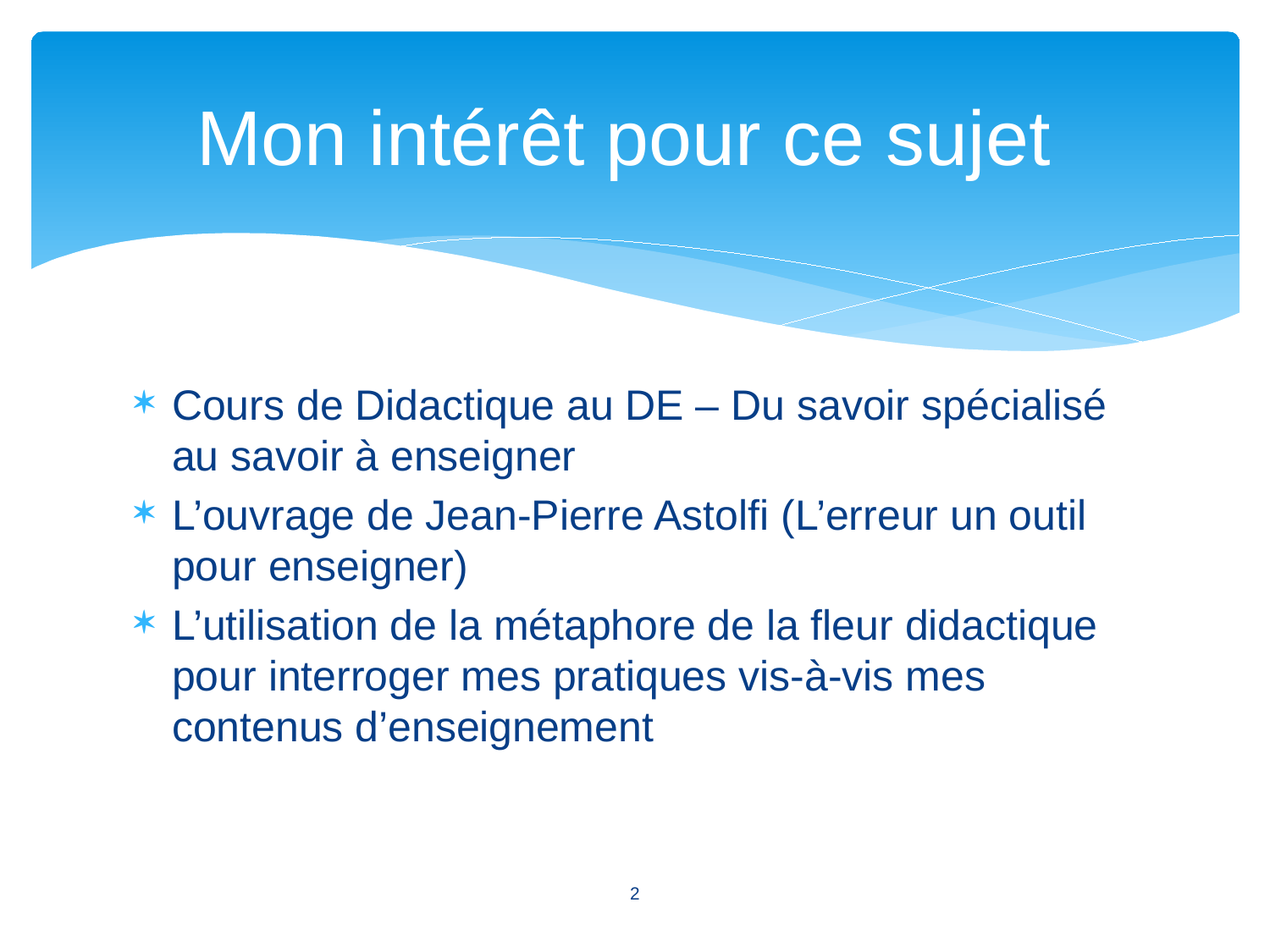

# Mon intérêt pour ce sujet
Cours de Didactique au DE – Du savoir spécialisé au savoir à enseigner
L’ouvrage de Jean-Pierre Astolfi (L’erreur un outil pour enseigner)
L’utilisation de la métaphore de la fleur didactique pour interroger mes pratiques vis-à-vis mes contenus d’enseignement
2